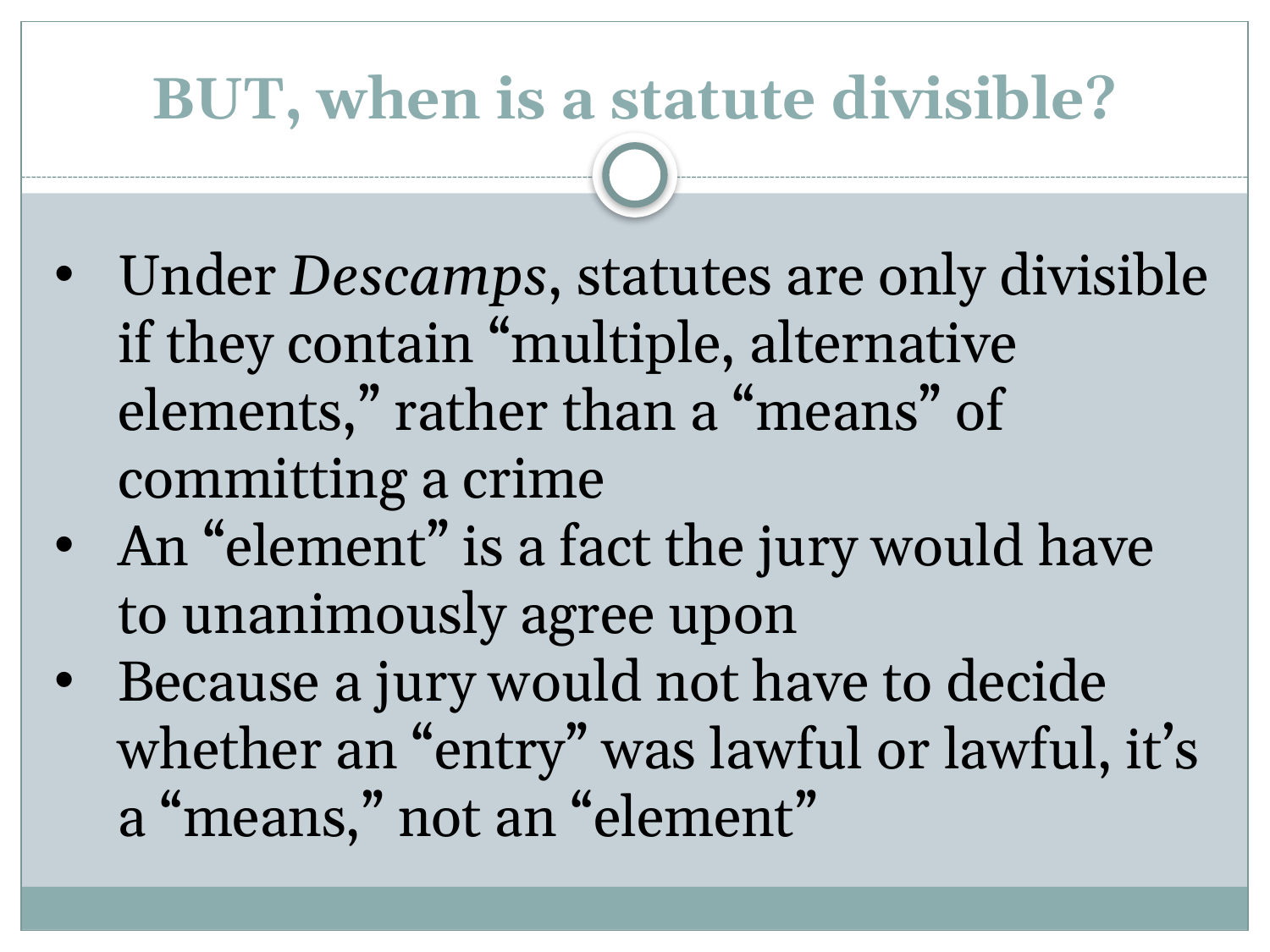

# BUT, when is a statute divisible?
Under Descamps, statutes are only divisible if they contain “multiple, alternative elements,” rather than a “means” of committing a crime
An “element” is a fact the jury would have to unanimously agree upon
Because a jury would not have to decide whether an “entry” was lawful or lawful, it’s a “means,” not an “element”